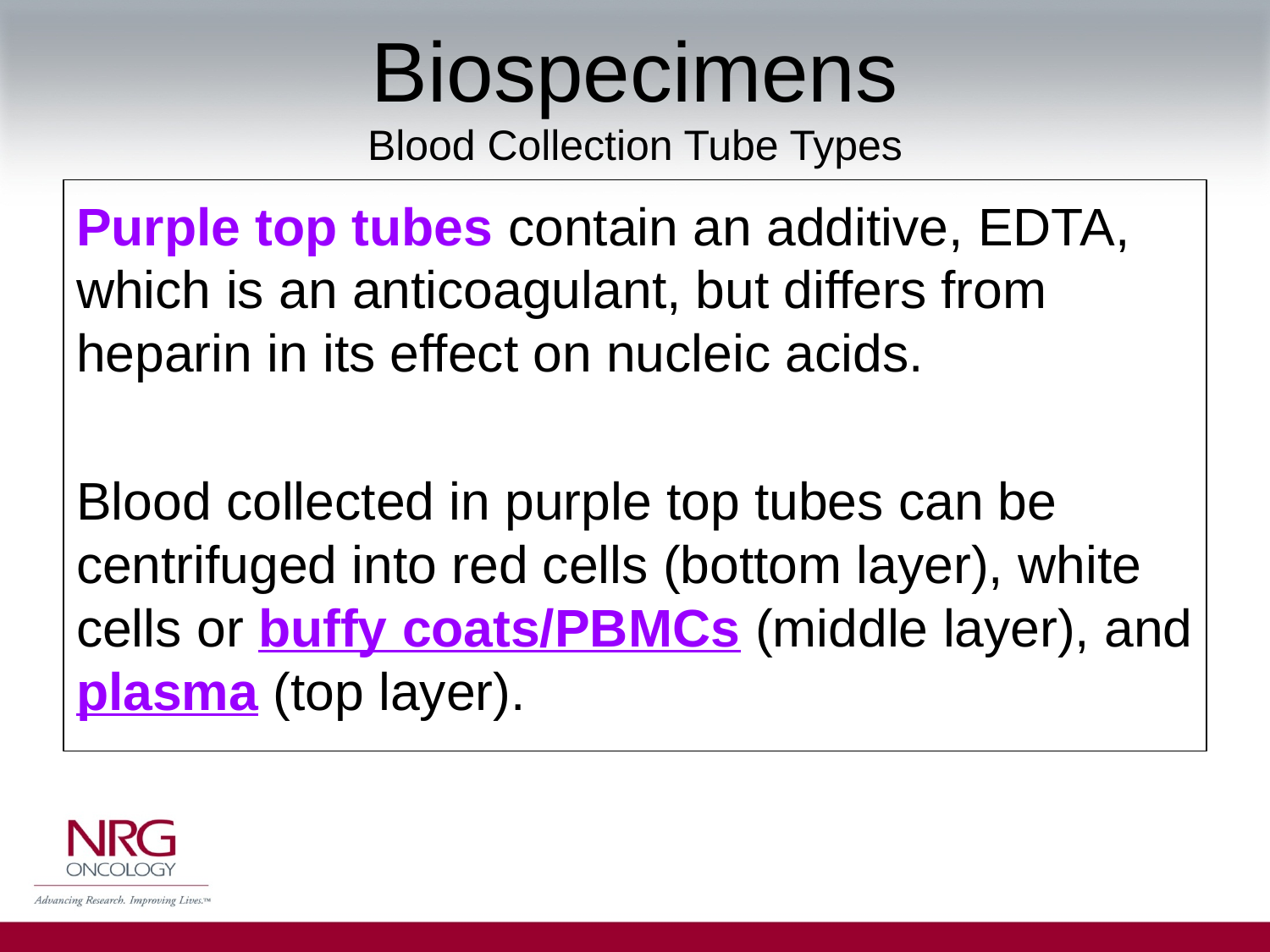

# Biospecimens Blood Collection Tube Types
Purple top tubes contain an additive, EDTA, which is an anticoagulant, but differs from heparin in its effect on nucleic acids.

Blood collected in purple top tubes can be centrifuged into red cells (bottom layer), white cells or buffy coats/PBMCs (middle layer), and plasma (top layer).